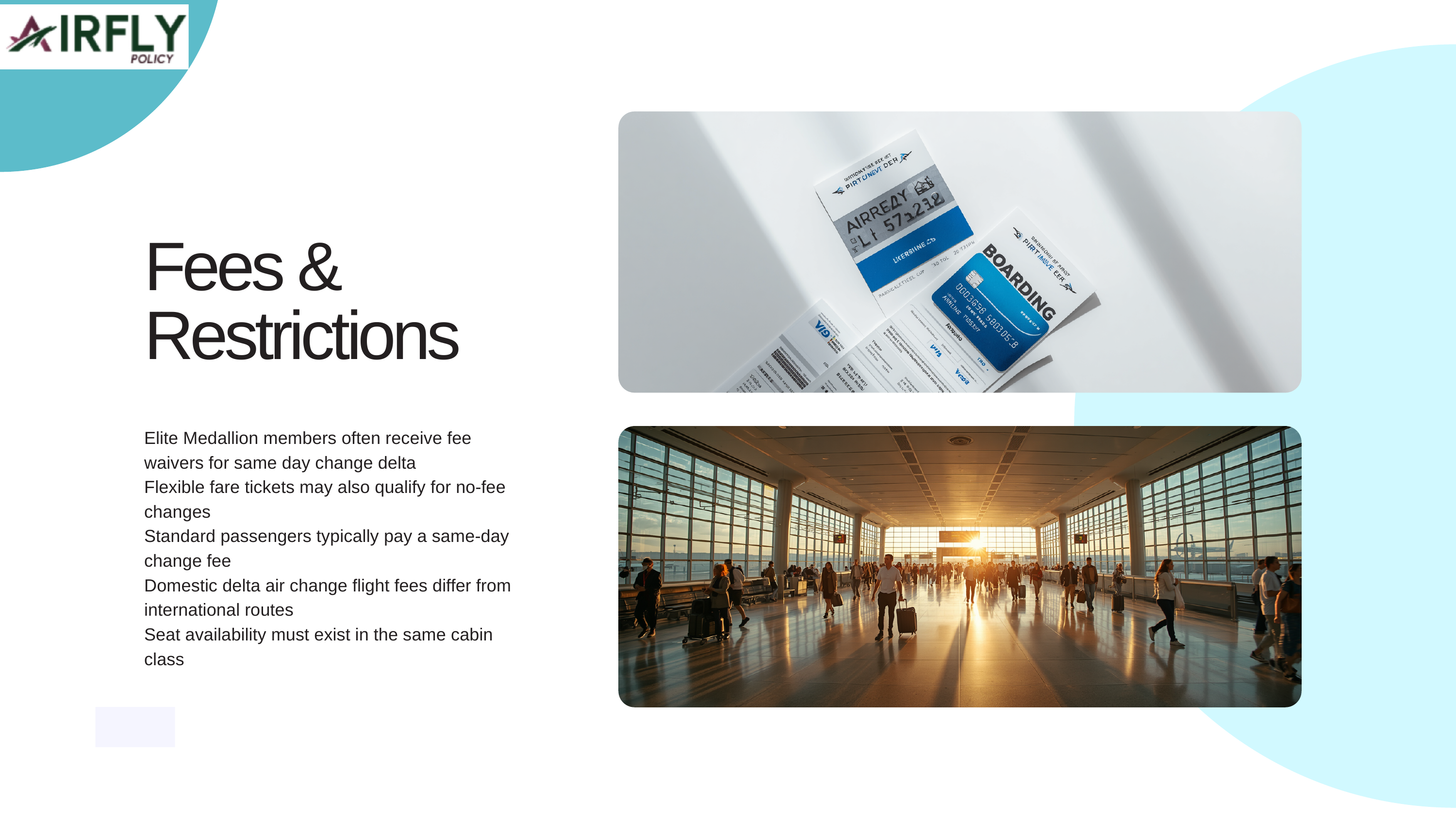

Fees &
Restrictions
Elite Medallion members often receive fee waivers for same day change delta
Flexible fare tickets may also qualify for no-fee changes
Standard passengers typically pay a same-day change fee
Domestic delta air change flight fees differ from international routes
Seat availability must exist in the same cabin class